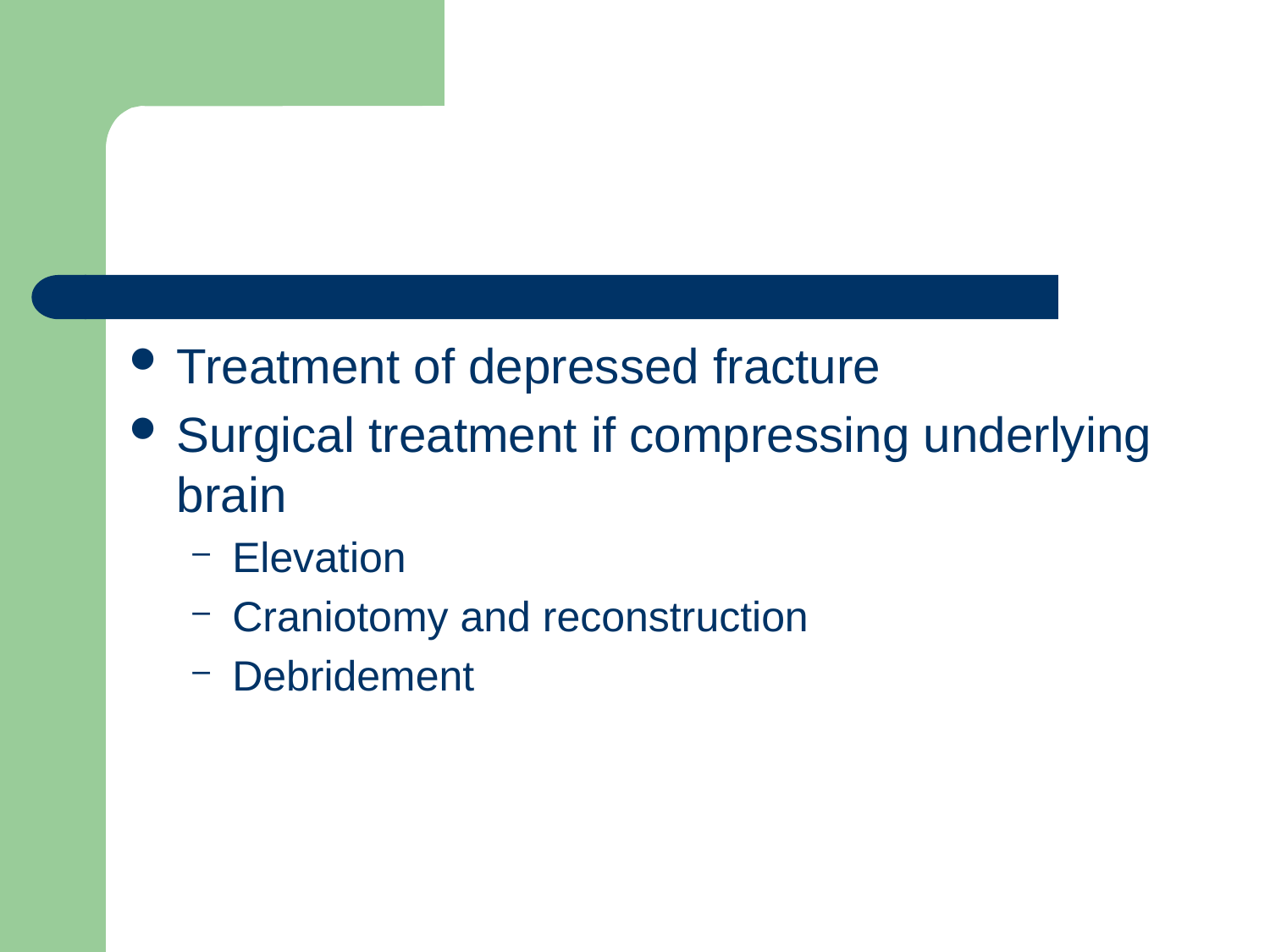

#
Treatment of depressed fracture
Surgical treatment if compressing underlying brain
Elevation
Craniotomy and reconstruction
Debridement